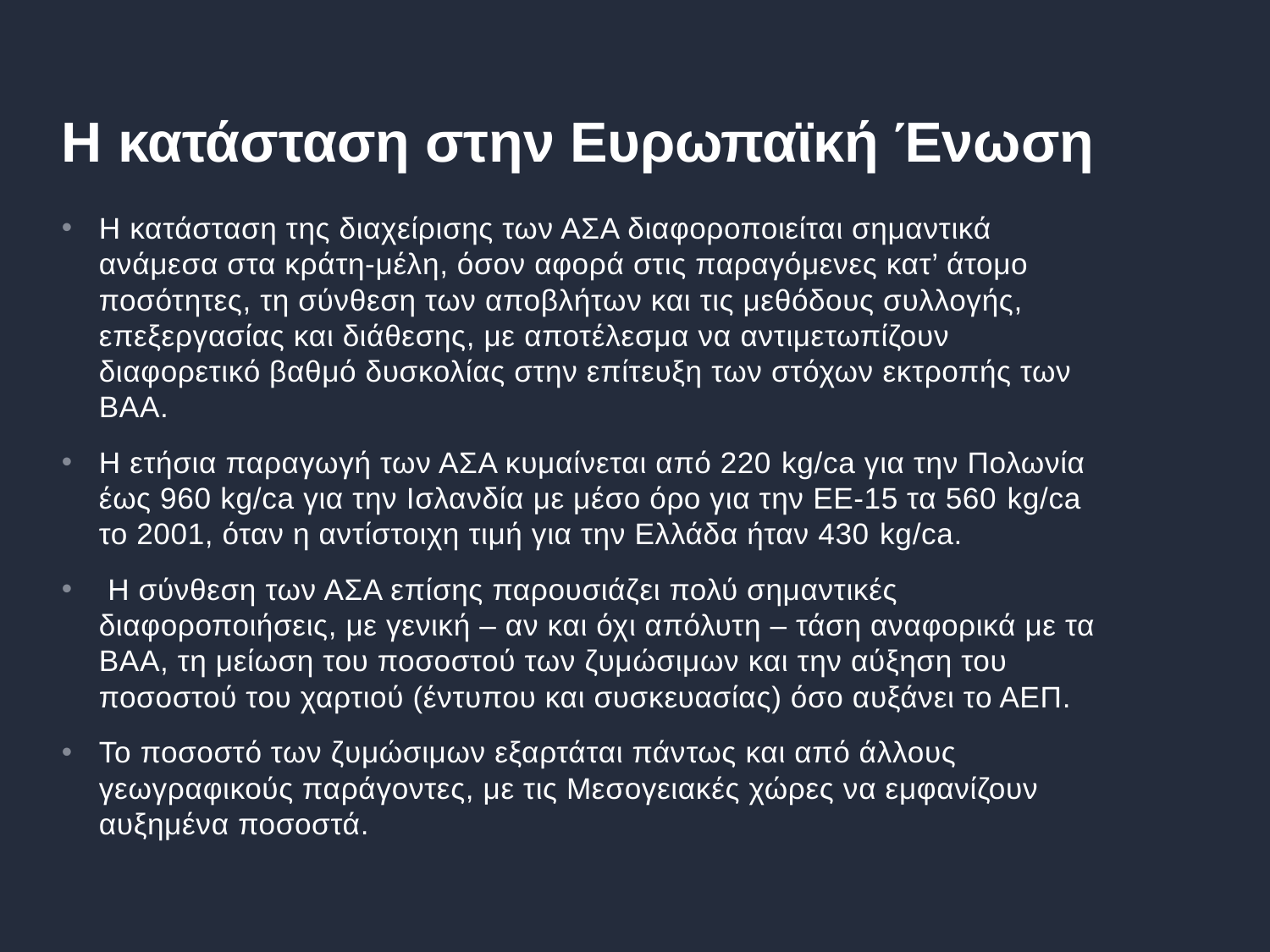

# Η κατάσταση στην Ευρωπαϊκή Ένωση
Η κατάσταση της διαχείρισης των ΑΣΑ διαφοροποιείται σημαντικά ανάμεσα στα κράτη-μέλη, όσον αφορά στις παραγόμενες κατ’ άτομο ποσότητες, τη σύνθεση των αποβλήτων και τις μεθόδους συλλογής, επεξεργασίας και διάθεσης, με αποτέλεσμα να αντιμετωπίζουν διαφορετικό βαθμό δυσκολίας στην επίτευξη των στόχων εκτροπής των ΒΑΑ.
Η ετήσια παραγωγή των ΑΣΑ κυμαίνεται από 220 kg/ca για την Πολωνία έως 960 kg/ca για την Ισλανδία με μέσο όρο για την ΕΕ-15 τα 560 kg/ca το 2001, όταν η αντίστοιχη τιμή για την Ελλάδα ήταν 430 kg/ca.
 Η σύνθεση των ΑΣΑ επίσης παρουσιάζει πολύ σημαντικές διαφοροποιήσεις, με γενική – αν και όχι απόλυτη – τάση αναφορικά με τα ΒΑΑ, τη μείωση του ποσοστού των ζυμώσιμων και την αύξηση του ποσοστού του χαρτιού (έντυπου και συσκευασίας) όσο αυξάνει το ΑΕΠ.
Το ποσοστό των ζυμώσιμων εξαρτάται πάντως και από άλλους γεωγραφικούς παράγοντες, με τις Μεσογειακές χώρες να εμφανίζουν αυξημένα ποσοστά.